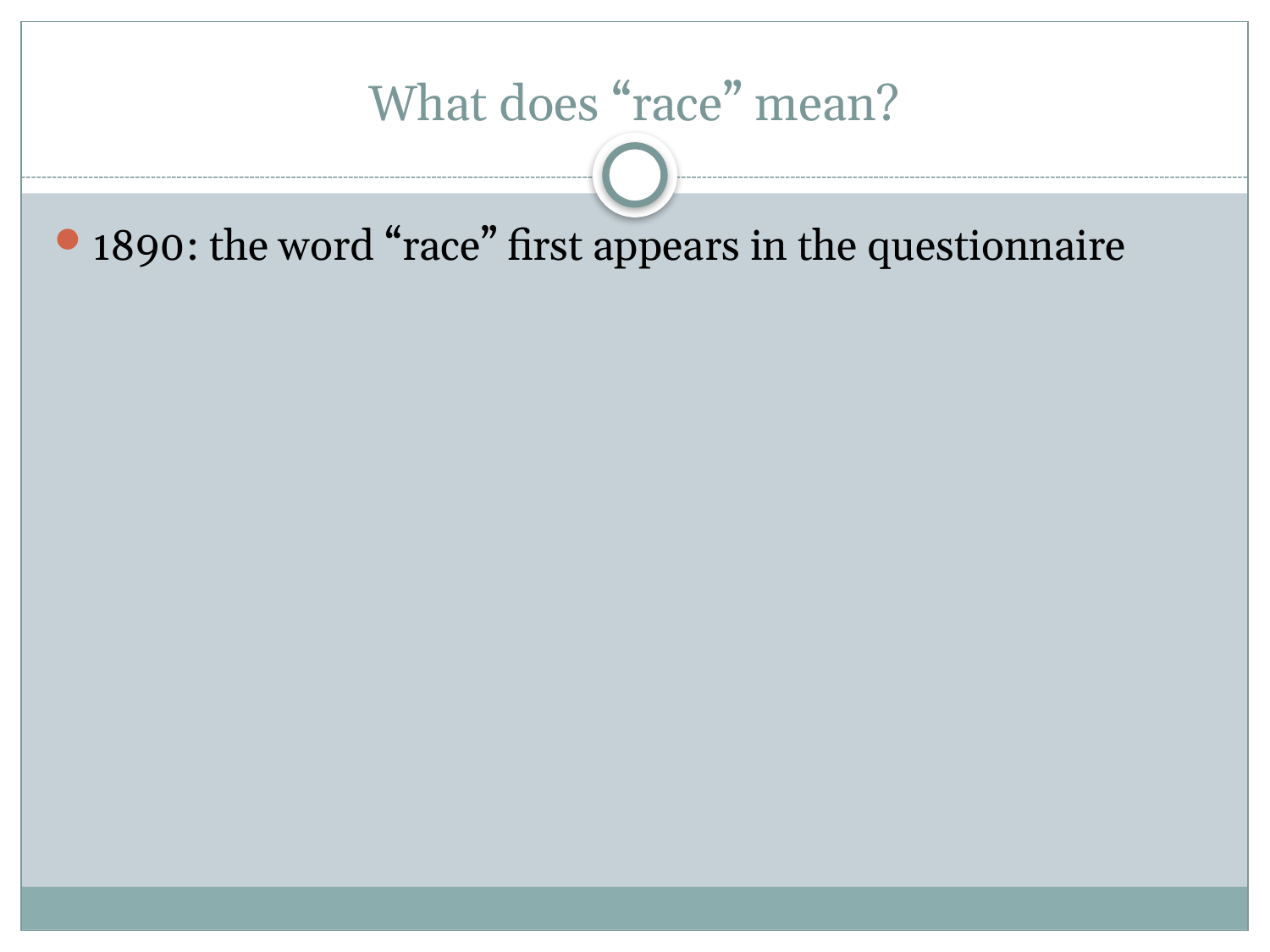

# What does “race” mean?
1890: the word “race” first appears in the questionnaire